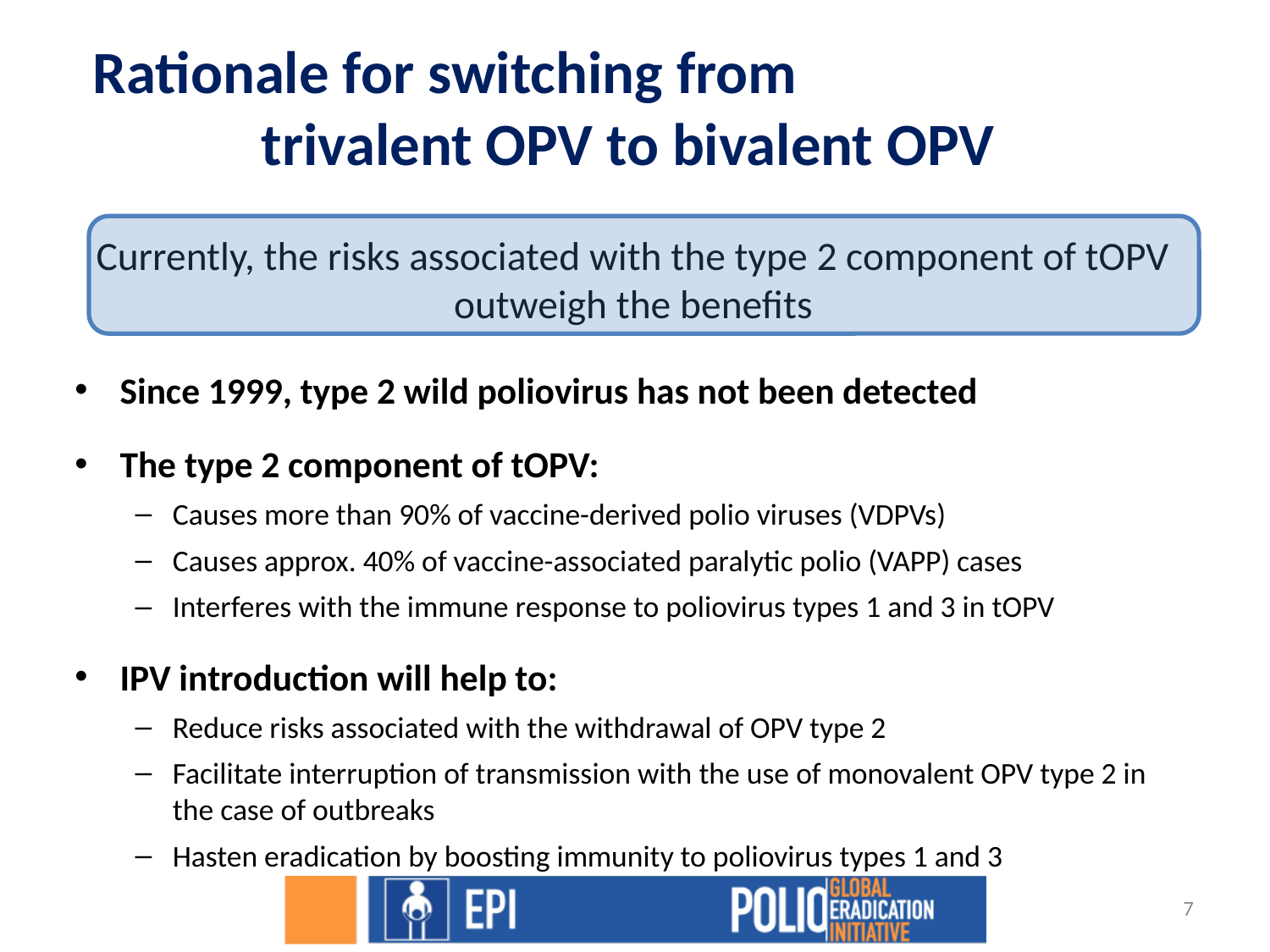

# Rationale for switching from                             trivalent OPV to bivalent OPV

Currently, the risks associated with the type 2 component of tOPV outweigh the benefits
Since 1999, type 2 wild poliovirus has not been detected
The type 2 component of tOPV:
Causes more than 90% of vaccine-derived polio viruses (VDPVs)
Causes approx. 40% of vaccine-associated paralytic polio (VAPP) cases
Interferes with the immune response to poliovirus types 1 and 3 in tOPV
IPV introduction will help to:
Reduce risks associated with the withdrawal of OPV type 2
Facilitate interruption of transmission with the use of monovalent OPV type 2 in the case of outbreaks
Hasten eradication by boosting immunity to poliovirus types 1 and 3

7